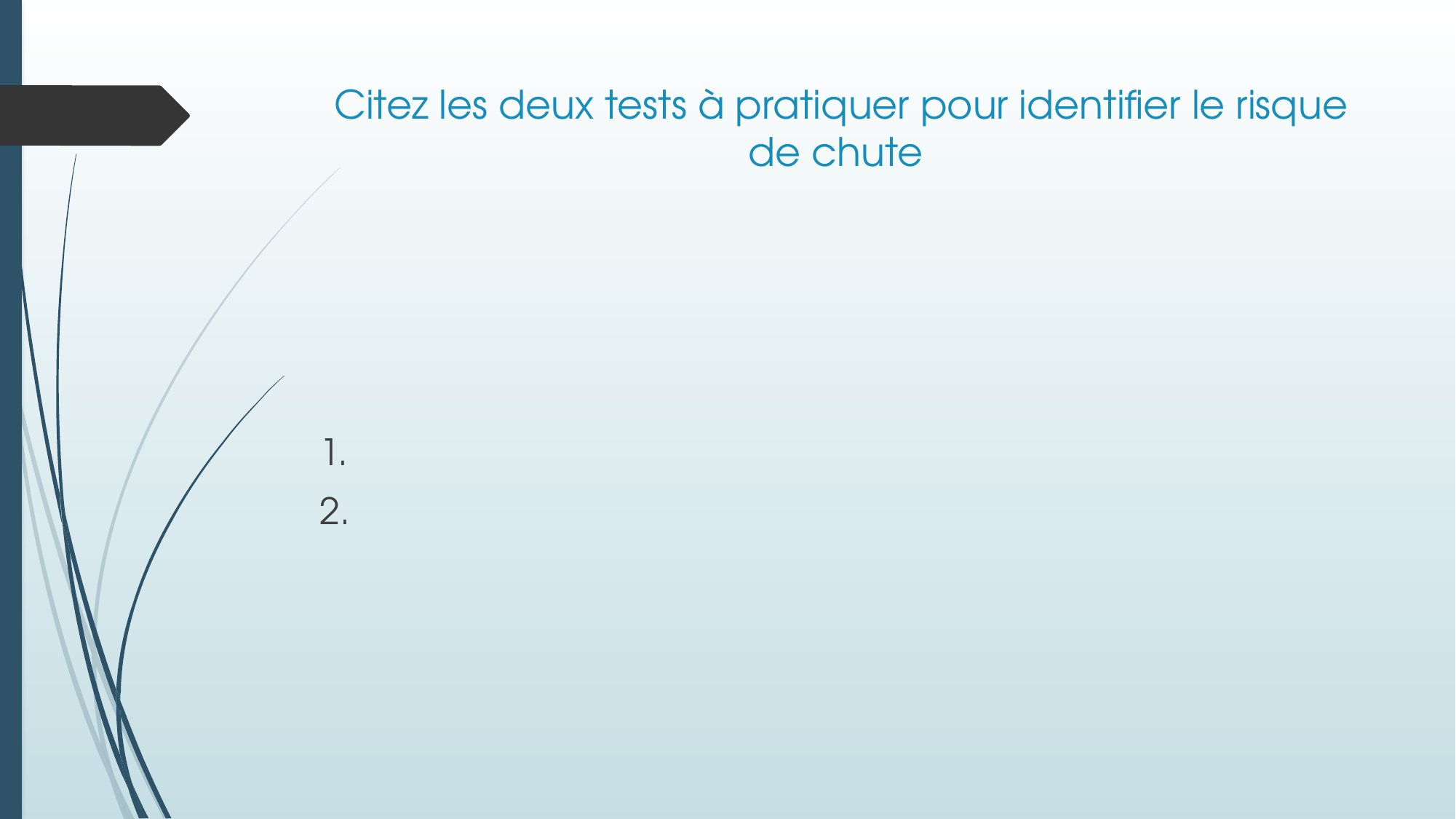

# Citez les deux tests à pratiquer pour identifier le risque de chute
1.
2.